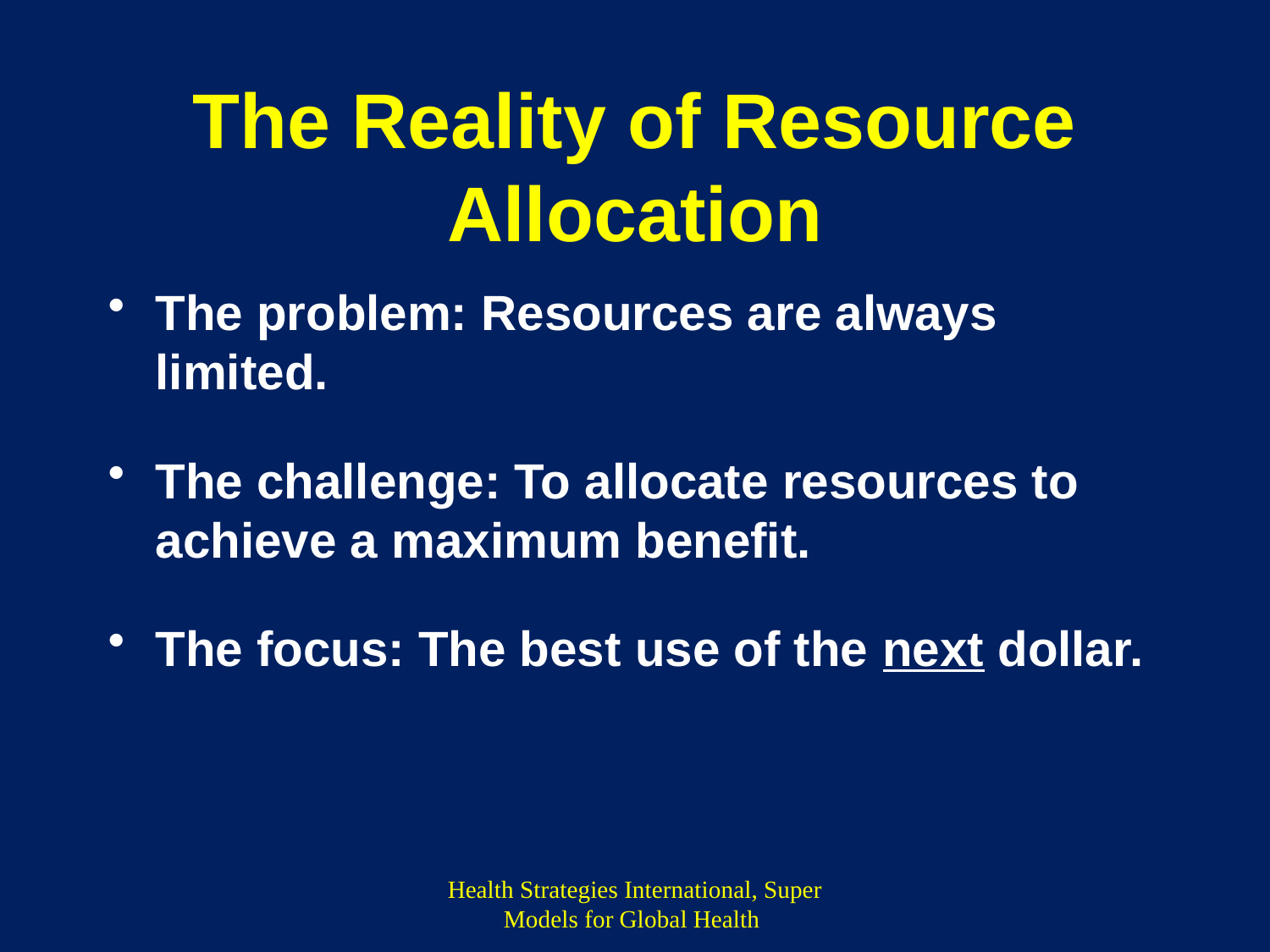

# The Reality of Resource Allocation
The problem: Resources are always limited.
The challenge: To allocate resources to achieve a maximum benefit.
The focus: The best use of the next dollar.

Health Strategies International, Super Models for Global Health